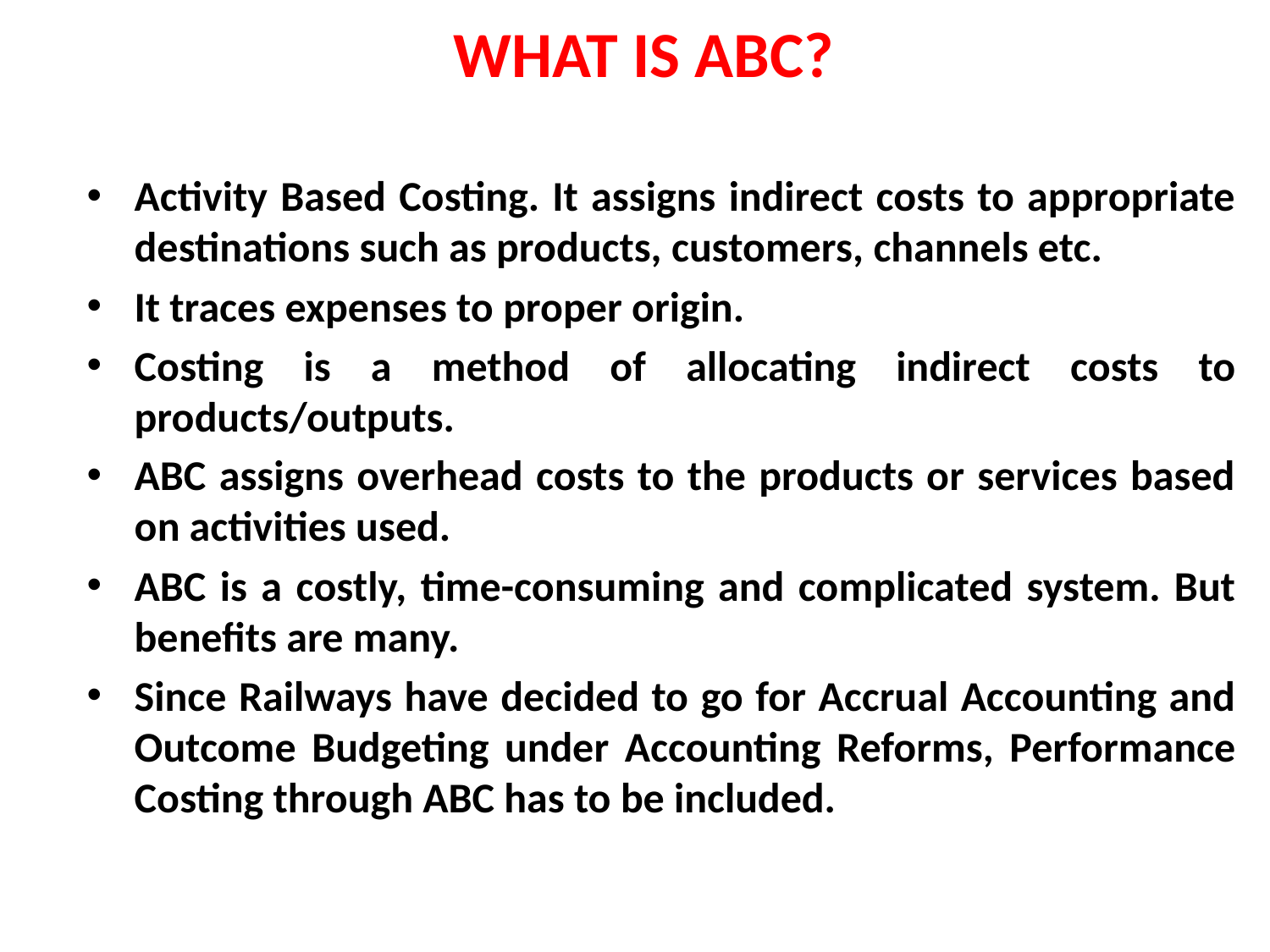

# WHAT IS ABC?
Activity Based Costing. It assigns indirect costs to appropriate destinations such as products, customers, channels etc.
It traces expenses to proper origin.
Costing is a method of allocating indirect costs to products/outputs.
ABC assigns overhead costs to the products or services based on activities used.
ABC is a costly, time-consuming and complicated system. But benefits are many.
Since Railways have decided to go for Accrual Accounting and Outcome Budgeting under Accounting Reforms, Performance Costing through ABC has to be included.